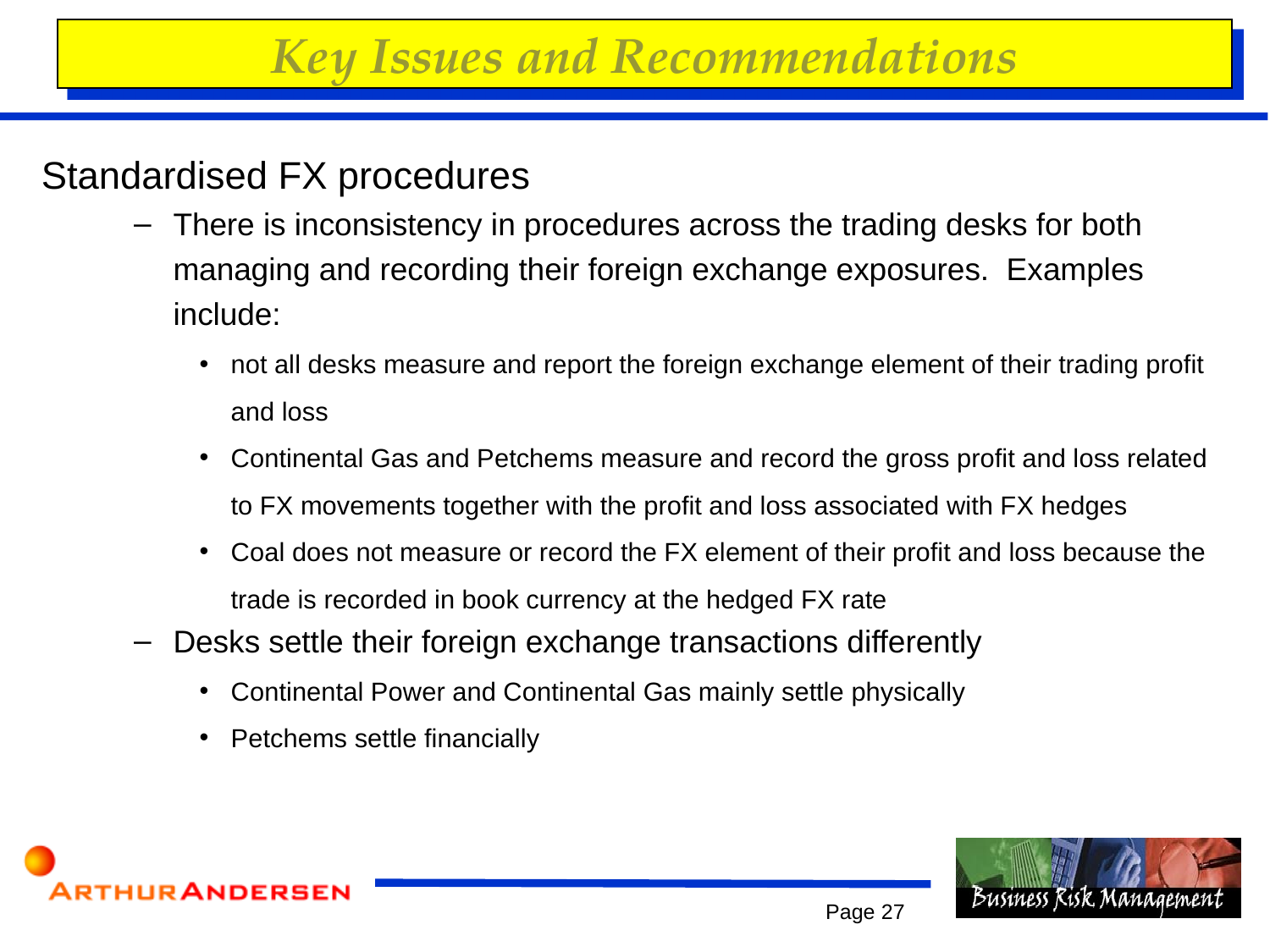

Key Issues and Recommendations
# Standardised FX procedures
There is inconsistency in procedures across the trading desks for both managing and recording their foreign exchange exposures.  Examples include:
not all desks measure and report the foreign exchange element of their trading profit and loss
Continental Gas and Petchems measure and record the gross profit and loss related to FX movements together with the profit and loss associated with FX hedges
Coal does not measure or record the FX element of their profit and loss because the trade is recorded in book currency at the hedged FX rate
Desks settle their foreign exchange transactions differently
Continental Power and Continental Gas mainly settle physically
Petchems settle financially